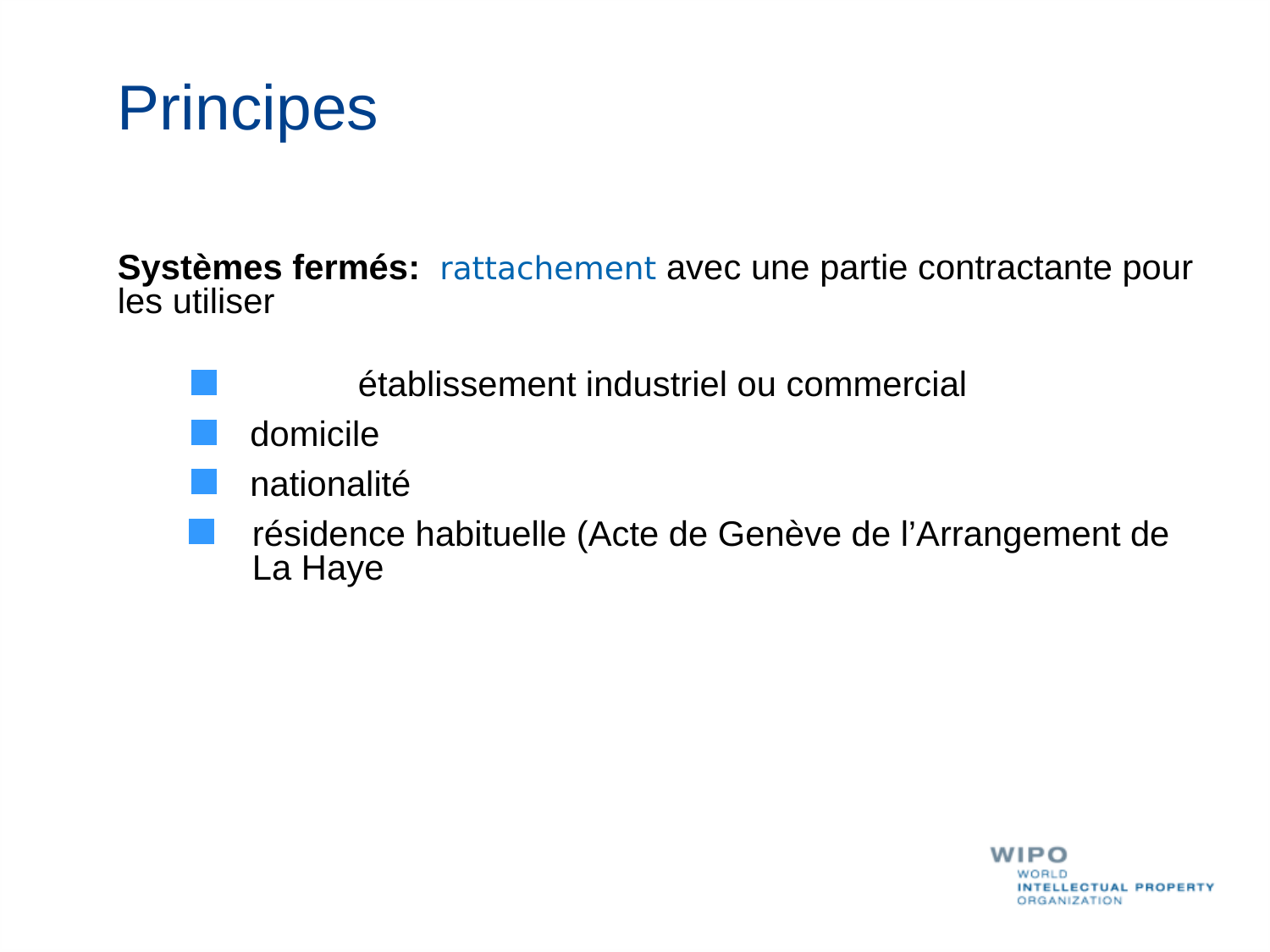

# Principes
Systèmes fermés:  rattachement avec une partie contractante pour les utiliser

	établissement industriel ou commercial
   domicile
   nationalité
résidence habituelle (Acte de Genève de l’Arrangement de La Haye